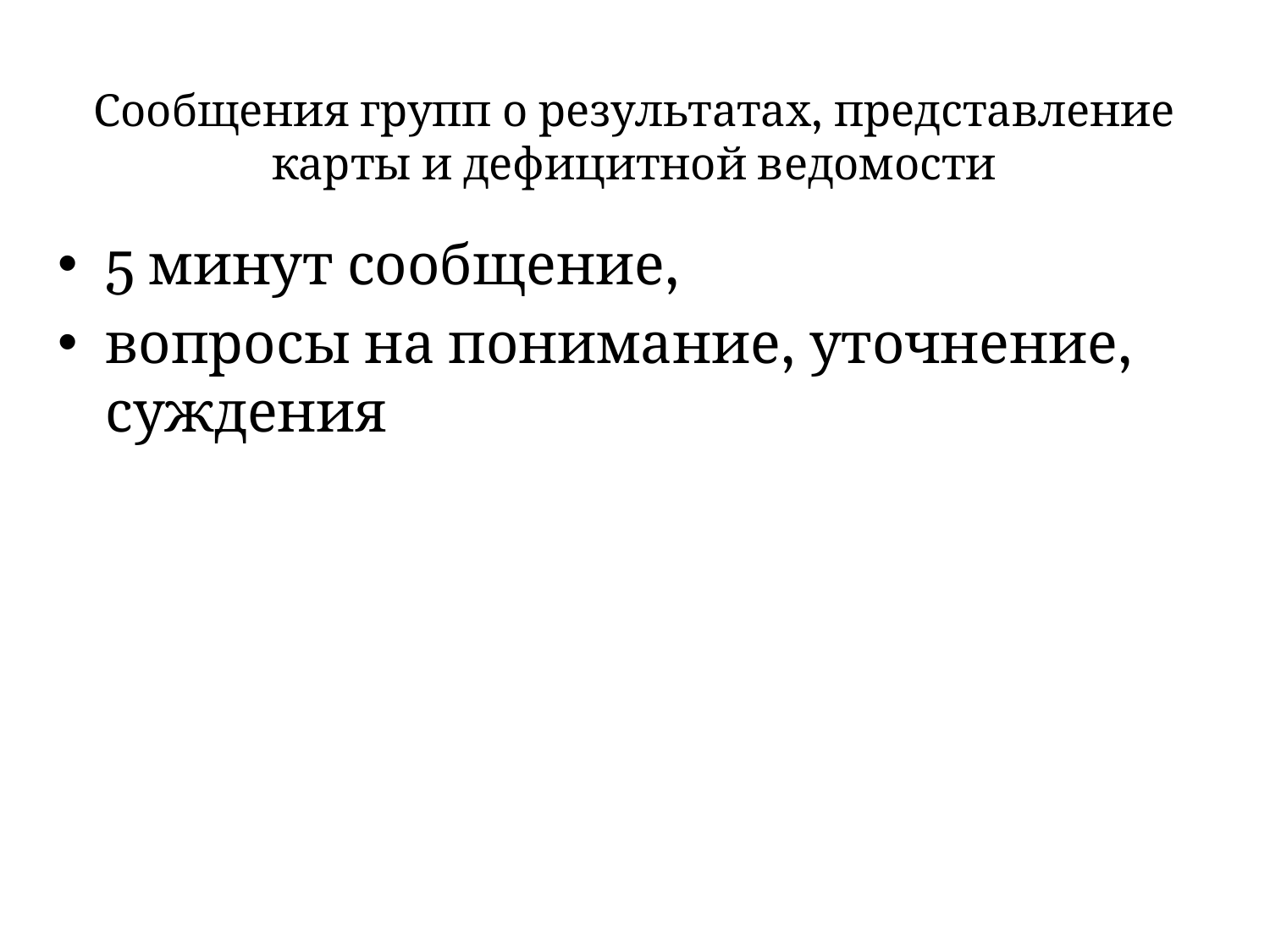

# Сообщения групп о результатах, представление карты и дефицитной ведомости
5 минут сообщение,
вопросы на понимание, уточнение, суждения